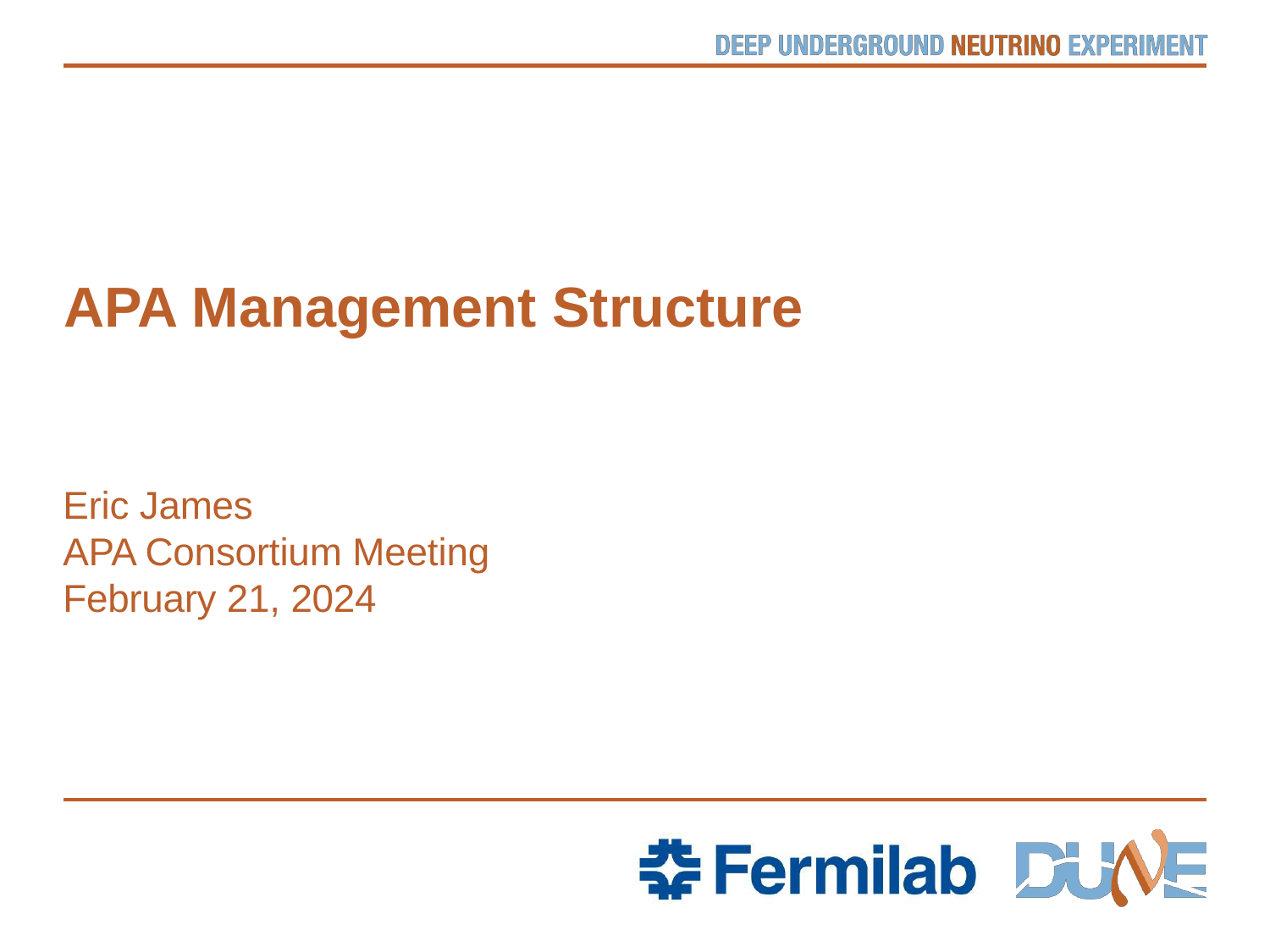

APA Management Structure
Eric James
APA Consortium Meeting
February 21, 2024